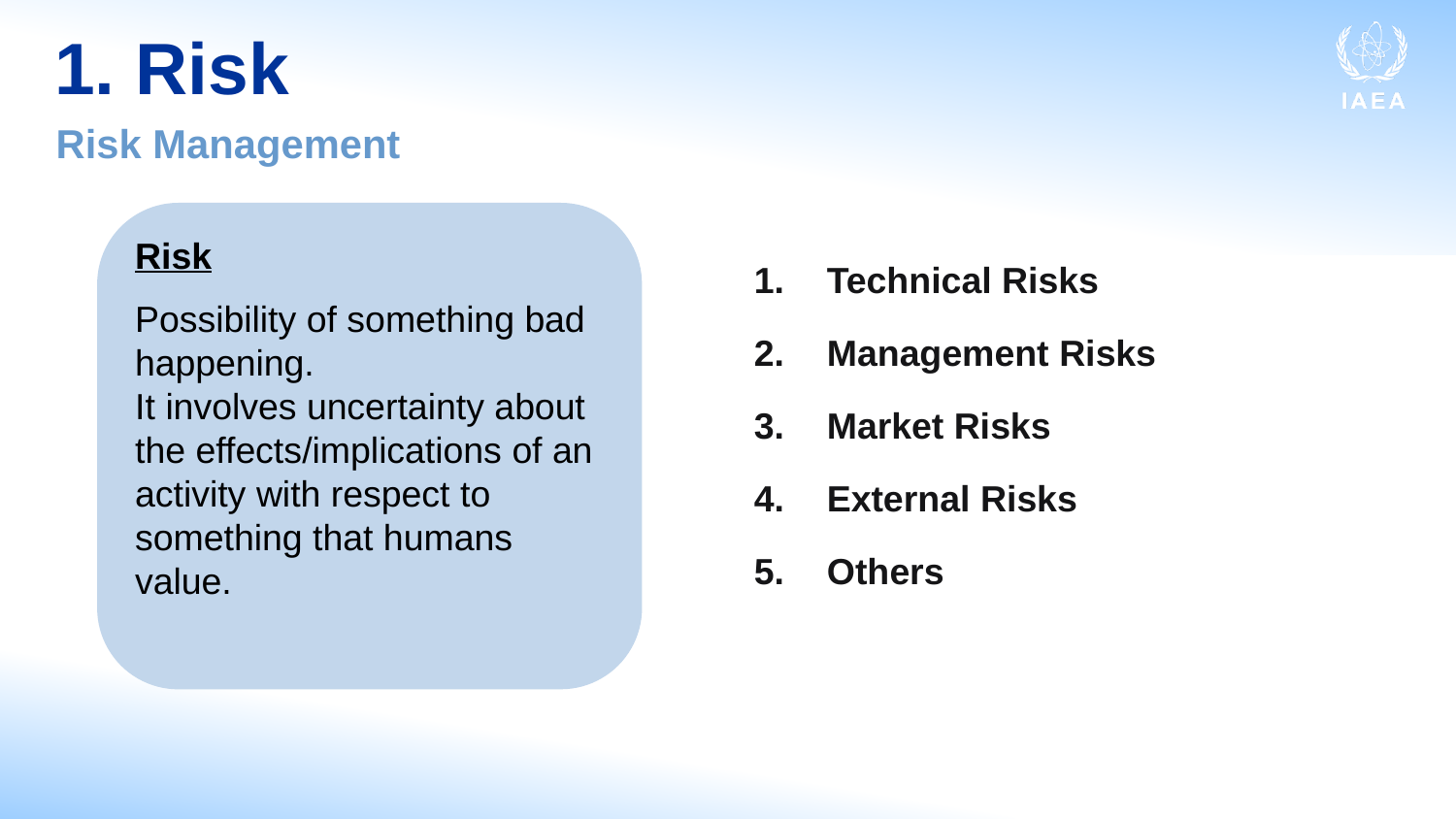

# 1. Risk
Risk Management

Risk

Possibility of something bad happening.
It involves uncertainty about the effects/implications of an activity with respect to something that humans value.
Technical Risks
Management Risks
Market Risks
External Risks
Others